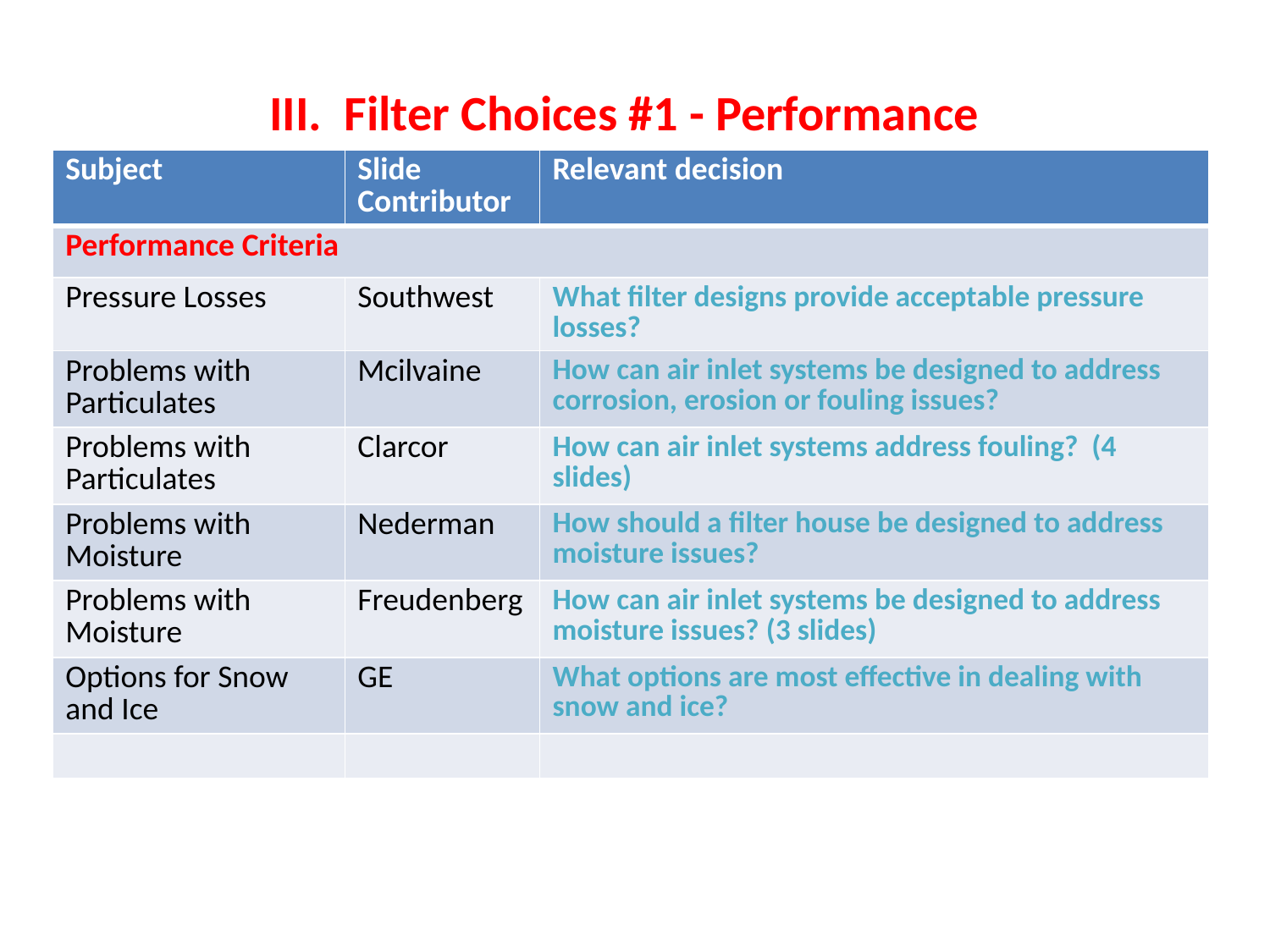

# III.  Filter Choices #1 - Performance
| Subject | Slide Contributor | Relevant decision |
| --- | --- | --- |
| Performance Criteria |  |  |
| Pressure Losses | Southwest | What filter designs provide acceptable pressure losses? |
| Problems with Particulates | Mcilvaine | How can air inlet systems be designed to address corrosion, erosion or fouling issues? |
| Problems with Particulates | Clarcor | How can air inlet systems address fouling? (4 slides) |
| Problems with Moisture | Nederman | How should a filter house be designed to address moisture issues? |
| Problems with Moisture | Freudenberg | How can air inlet systems be designed to address moisture issues? (3 slides) |
| Options for Snow and Ice | GE | What options are most effective in dealing with snow and ice? |
|  |  |  |